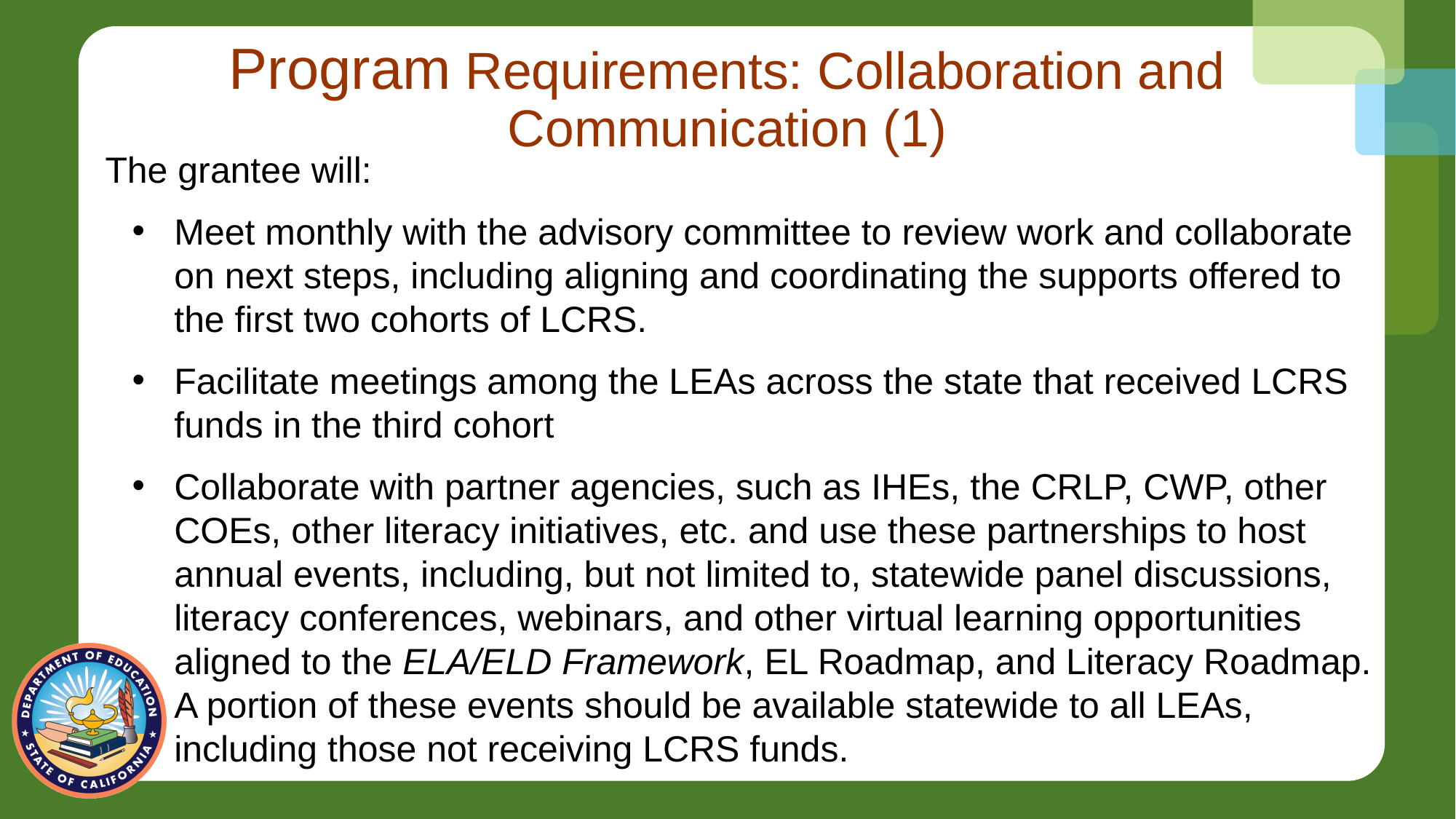

# Program Requirements: Collaboration and Communication (1)
The grantee will:
Meet monthly with the advisory committee to review work and collaborate on next steps, including aligning and coordinating the supports offered to the first two cohorts of LCRS.
Facilitate meetings among the LEAs across the state that received LCRS funds in the third cohort
Collaborate with partner agencies, such as IHEs, the CRLP, CWP, other COEs, other literacy initiatives, etc. and use these partnerships to host annual events, including, but not limited to, statewide panel discussions, literacy conferences, webinars, and other virtual learning opportunities aligned to the ELA/ELD Framework, EL Roadmap, and Literacy Roadmap. A portion of these events should be available statewide to all LEAs, including those not receiving LCRS funds.